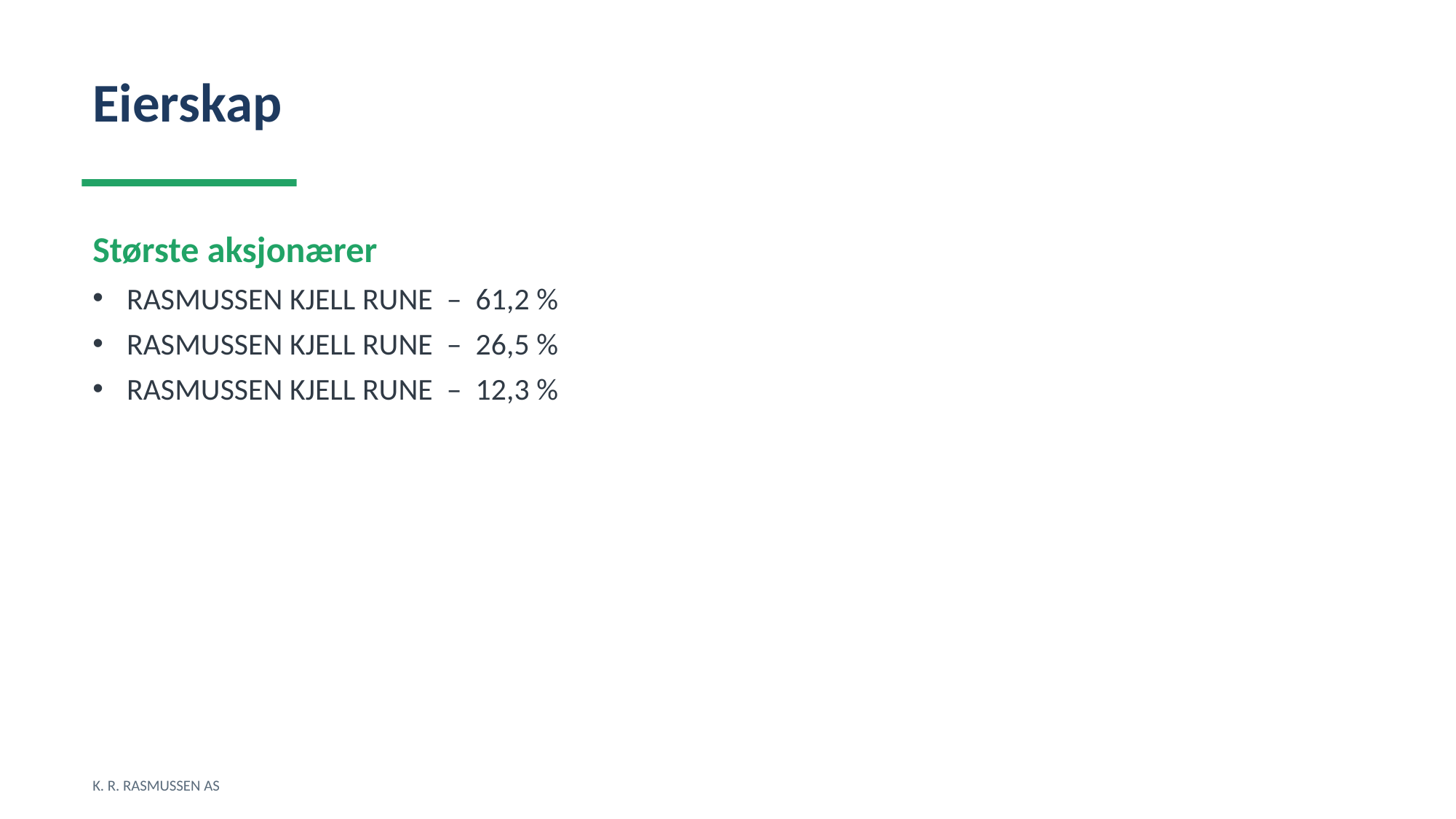

Eierskap

Største aksjonærer
RASMUSSEN KJELL RUNE  –  61,2 %
RASMUSSEN KJELL RUNE  –  26,5 %
RASMUSSEN KJELL RUNE  –  12,3 %
K. R. RASMUSSEN AS